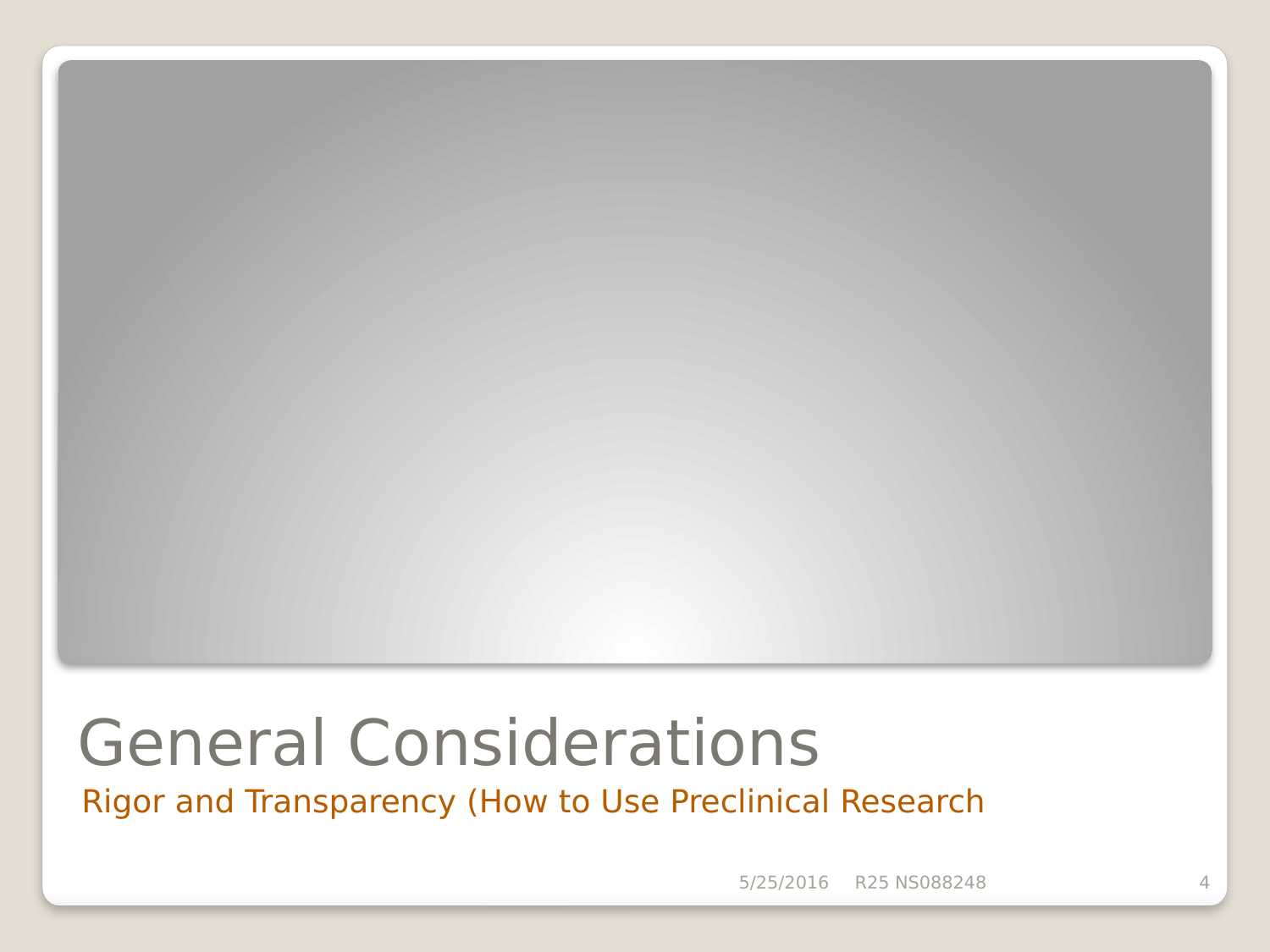

# General Considerations
Rigor and Transparency (How to Use Preclinical Research
5/25/2016
R25 NS088248
4